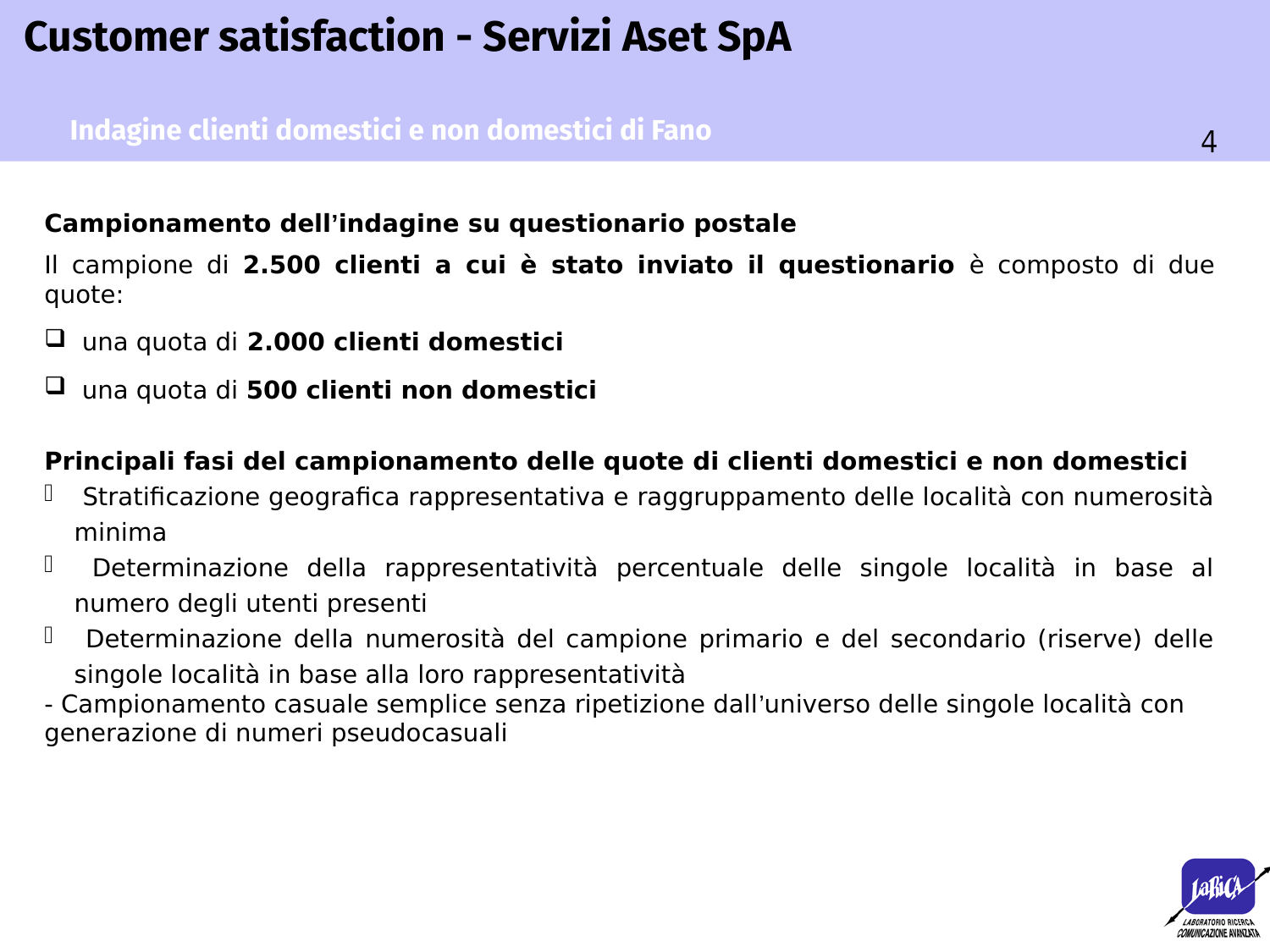

Indagine clienti domestici e non domestici di Fano
Campionamento dell’indagine su questionario postale
Il campione di 2.500 clienti a cui è stato inviato il questionario è composto di due quote:
 una quota di 2.000 clienti domestici
 una quota di 500 clienti non domestici

Principali fasi del campionamento delle quote di clienti domestici e non domestici
 Stratificazione geografica rappresentativa e raggruppamento delle località con numerosità minima
 Determinazione della rappresentatività percentuale delle singole località in base al numero degli utenti presenti
 Determinazione della numerosità del campione primario e del secondario (riserve) delle singole località in base alla loro rappresentatività
- Campionamento casuale semplice senza ripetizione dall’universo delle singole località con generazione di numeri pseudocasuali